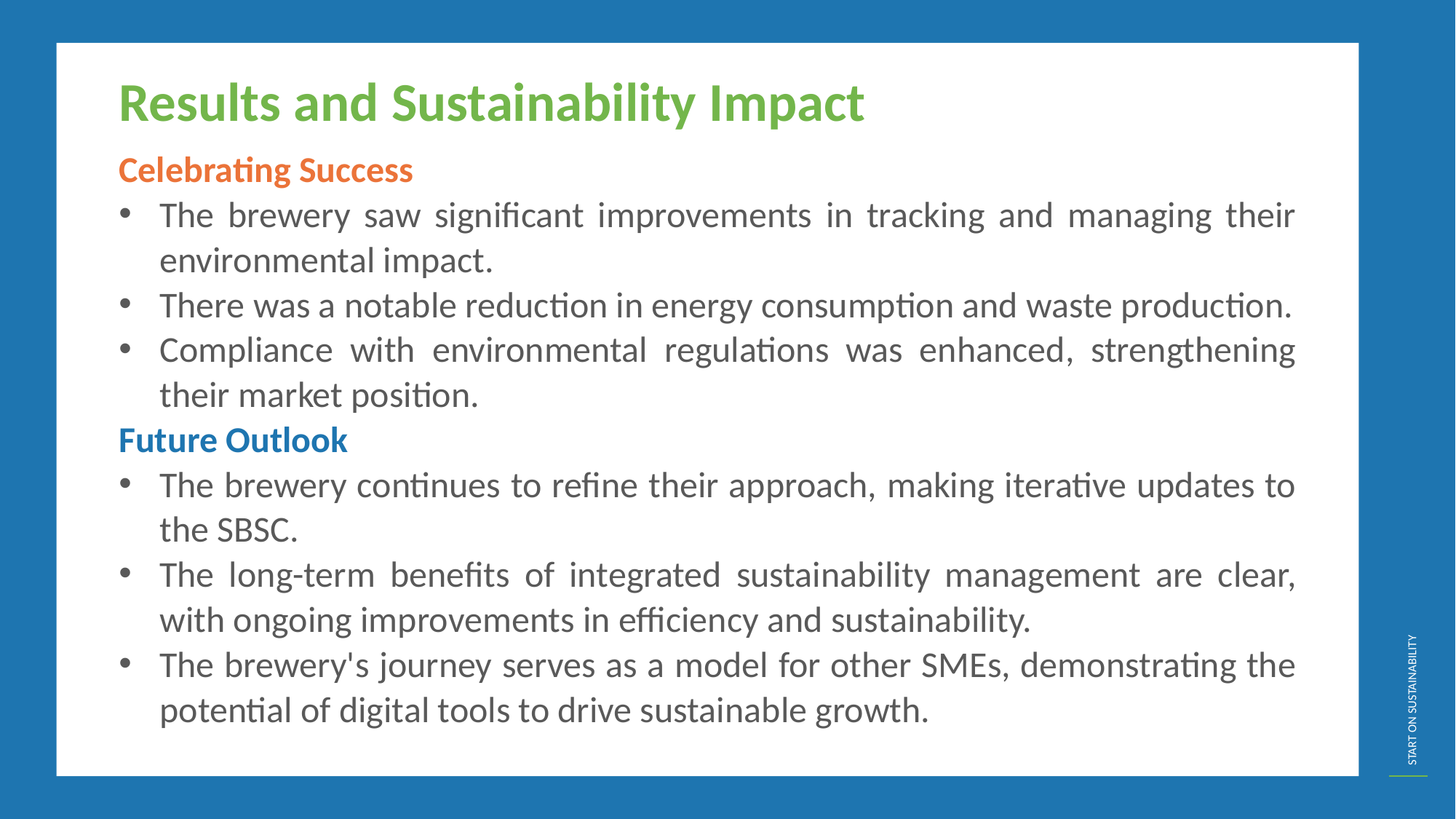

Results and Sustainability Impact
Celebrating Success
The brewery saw significant improvements in tracking and managing their environmental impact.
There was a notable reduction in energy consumption and waste production.
Compliance with environmental regulations was enhanced, strengthening their market position.
Future Outlook
The brewery continues to refine their approach, making iterative updates to the SBSC.
The long-term benefits of integrated sustainability management are clear, with ongoing improvements in efficiency and sustainability.
The brewery's journey serves as a model for other SMEs, demonstrating the potential of digital tools to drive sustainable growth.